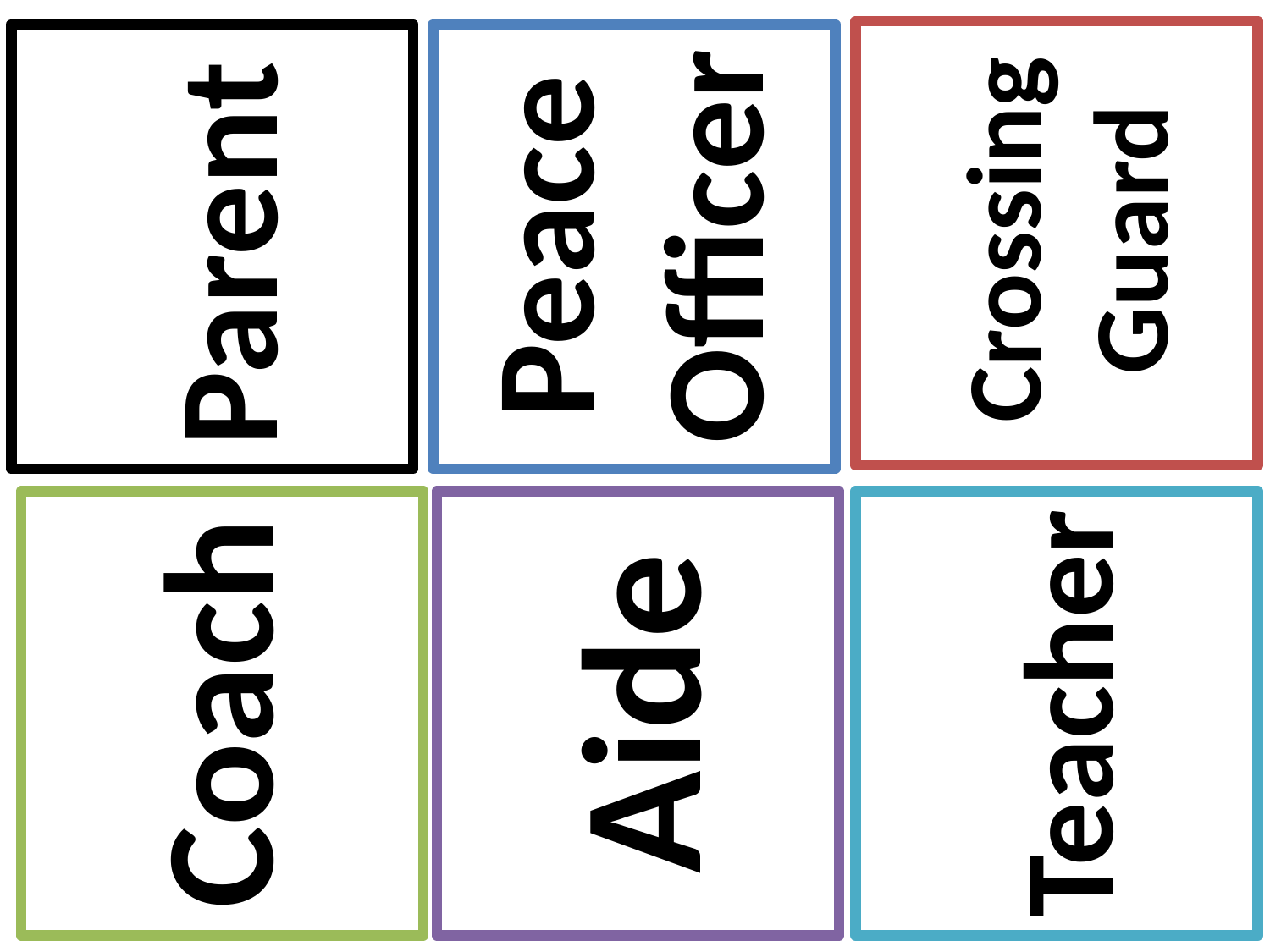

Peace Officer
Crossing Guard
Parent

Aide
Coach
Teacher